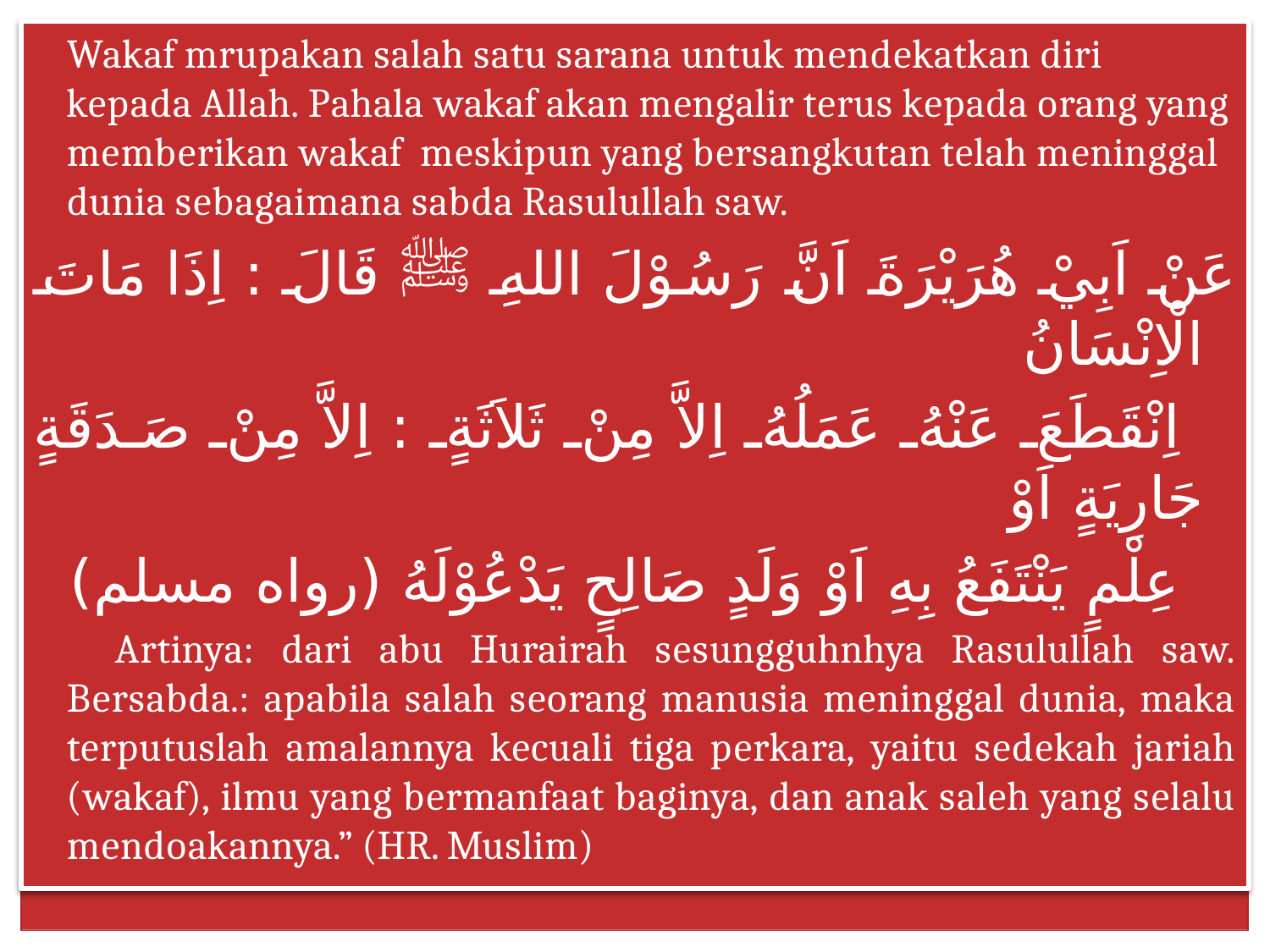

Wakaf mrupakan salah satu sarana untuk mendekatkan diri kepada Allah. Pahala wakaf akan mengalir terus kepada orang yang memberikan wakaf  meskipun yang bersangkutan telah meninggal dunia sebagaimana sabda Rasulullah saw.
	عَنْ اَبِيْ هُرَيْرَةَ اَنَّ رَسُوْلَ اللهِ ﷺ قَالَ : اِذَا مَاتَ الْاِنْسَانُ
   اِنْقَطَعَ عَنْهُ عَمَلُهُ اِلاَّ مِنْ ثَلاَثَةٍ : اِلاَّ مِنْ صَدَقَةٍ جَارِيَةٍ اَوْ
   عِلْمٍ يَنْتَفَعُ بِهِ اَوْ وَلَدٍ صَالِحٍ يَدْعُوْلَهُ (رواه مسلم)
   Artinya: dari abu Hurairah sesungguhnhya Rasulullah saw. Bersabda.: apabila salah seorang manusia meninggal dunia, maka terputuslah amalannya kecuali tiga perkara, yaitu sedekah jariah (wakaf), ilmu yang bermanfaat baginya, dan anak saleh yang selalu mendoakannya.” (HR. Muslim)